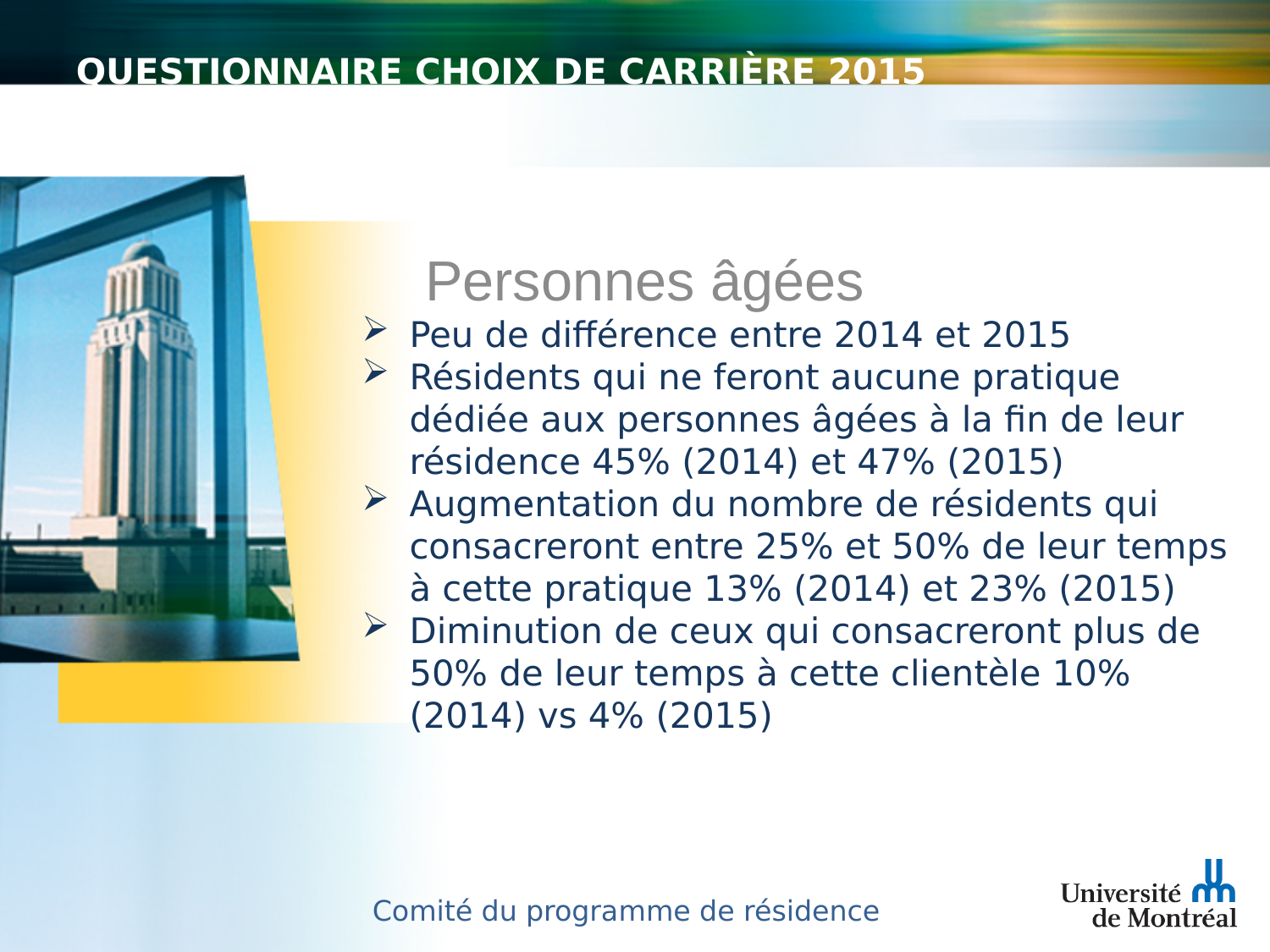

# QUESTIONNAIRE CHOIX DE CARRIÈRE 2015
Personnes âgées
Peu de différence entre 2014 et 2015
Résidents qui ne feront aucune pratique dédiée aux personnes âgées à la fin de leur résidence 45% (2014) et 47% (2015)
Augmentation du nombre de résidents qui consacreront entre 25% et 50% de leur temps à cette pratique 13% (2014) et 23% (2015)
Diminution de ceux qui consacreront plus de 50% de leur temps à cette clientèle 10% (2014) vs 4% (2015)

Comité du programme de résidence